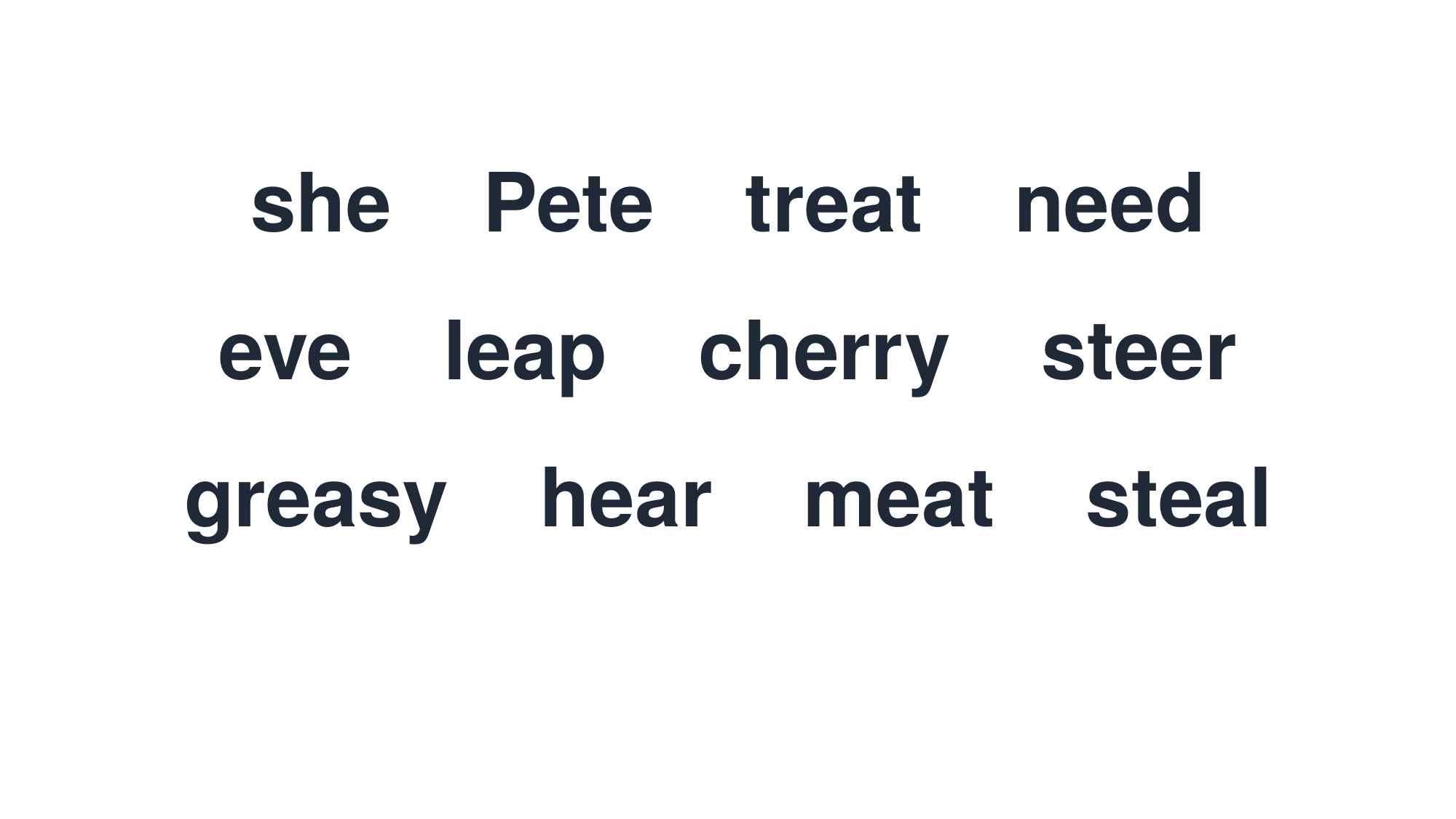

she    Pete    treat    need
eve    leap    cherry    steer
greasy    hear    meat    steal